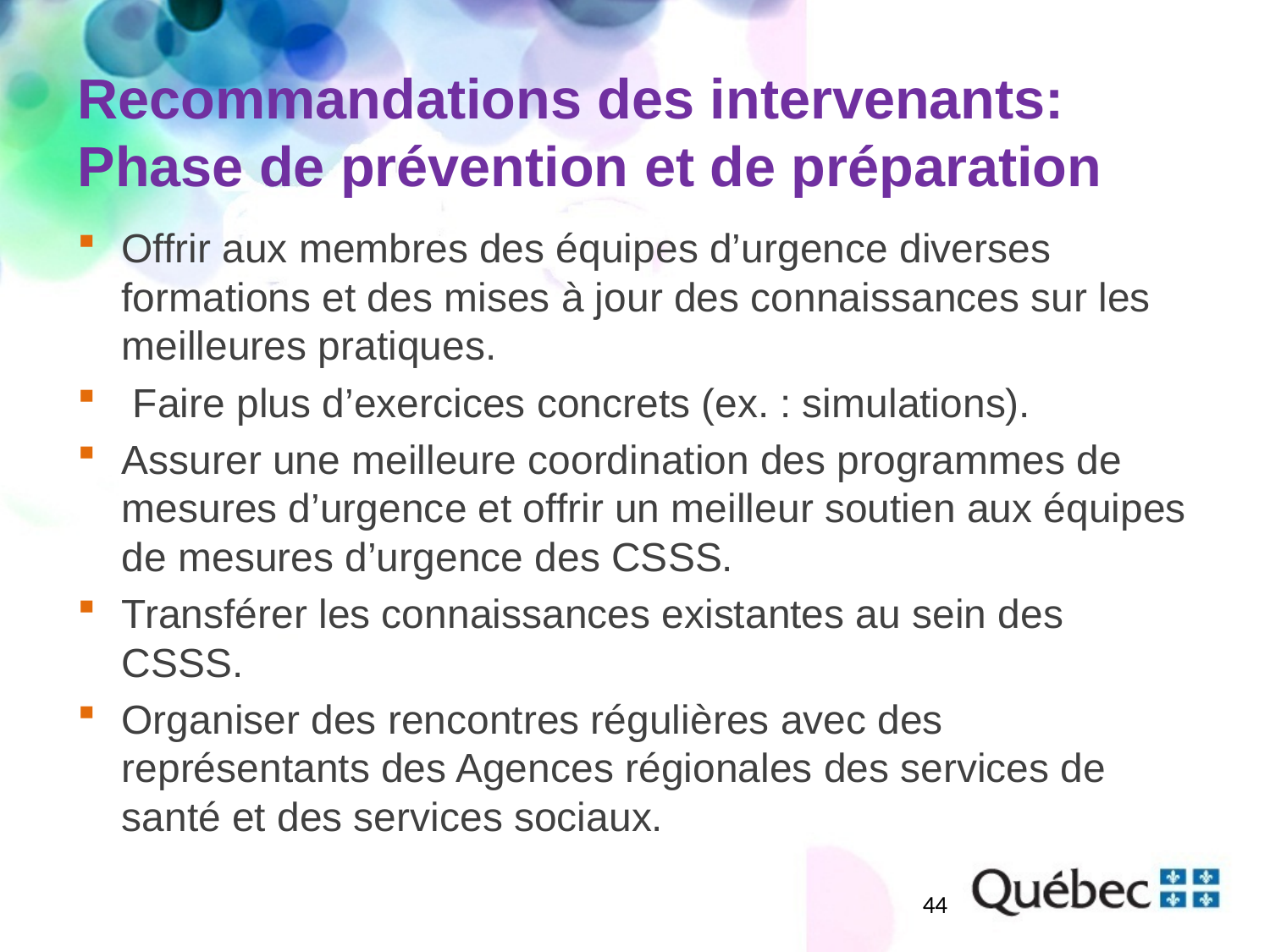

# Recommandations des intervenants: Phase de prévention et de préparation
Offrir aux membres des équipes d’urgence diverses formations et des mises à jour des connaissances sur les meilleures pratiques.
 Faire plus d’exercices concrets (ex. : simulations).
Assurer une meilleure coordination des programmes de mesures d’urgence et offrir un meilleur soutien aux équipes de mesures d’urgence des CSSS.
Transférer les connaissances existantes au sein des CSSS.
Organiser des rencontres régulières avec des représentants des Agences régionales des services de santé et des services sociaux.

44